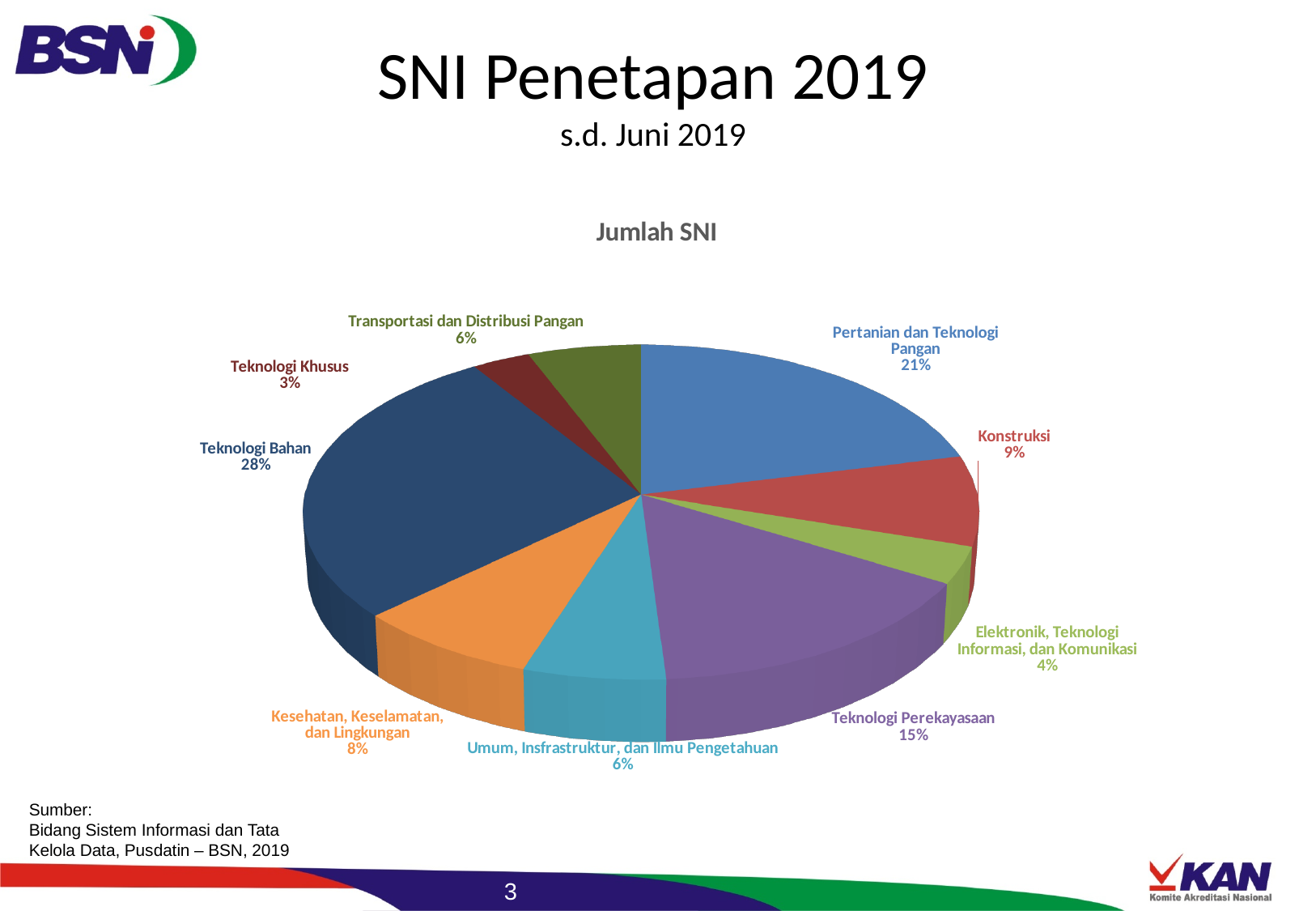

SNI Penetapan 2019
s.d. Juni 2019

[unsupported chart]

Sumber:
Bidang Sistem Informasi dan Tata Kelola Data, Pusdatin – BSN, 2019
3